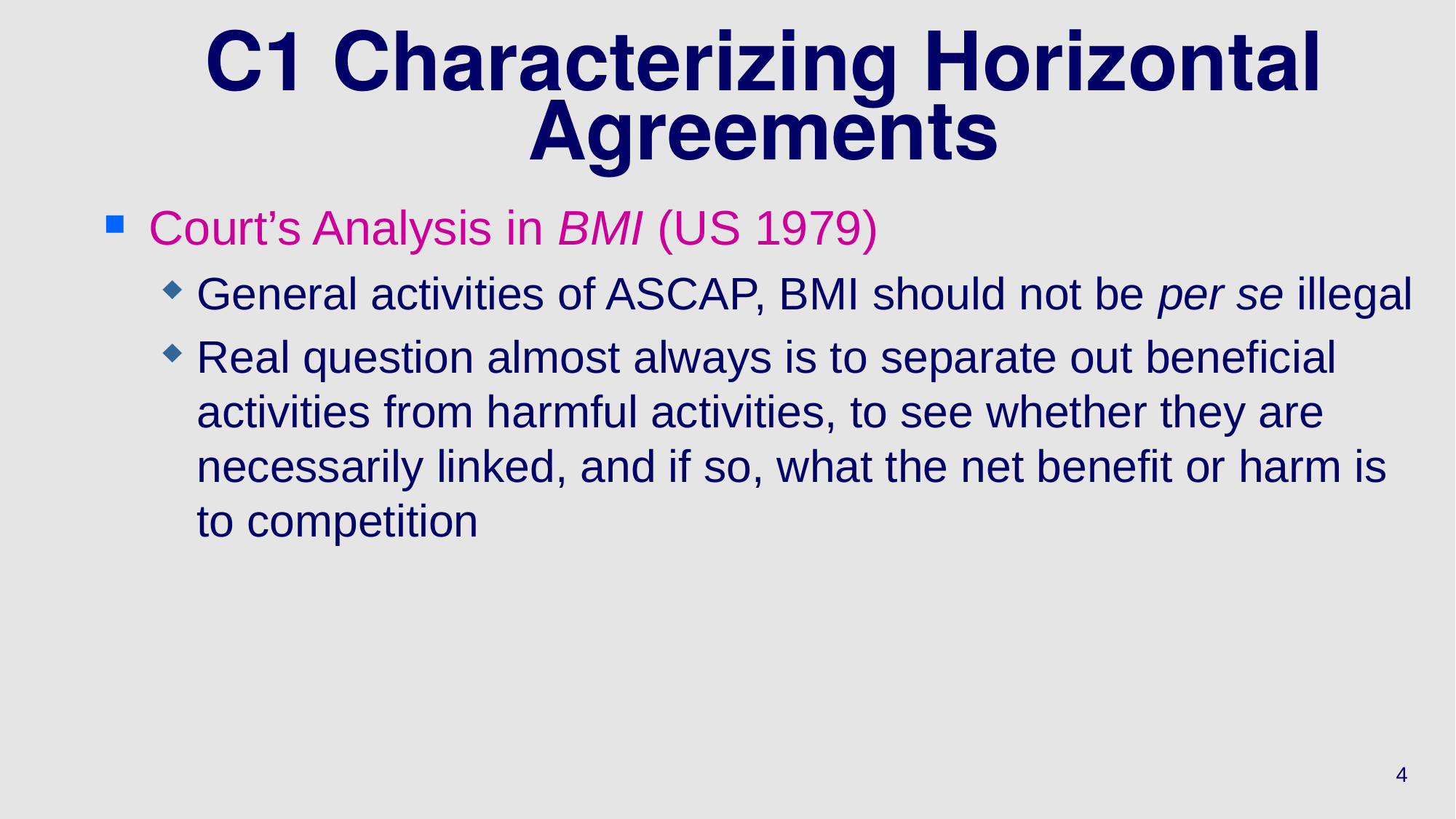

# C1 Characterizing Horizontal Agreements
Court’s Analysis in BMI (US 1979)
General activities of ASCAP, BMI should not be per se illegal
Real question almost always is to separate out beneficial activities from harmful activities, to see whether they are necessarily linked, and if so, what the net benefit or harm is to competition
4